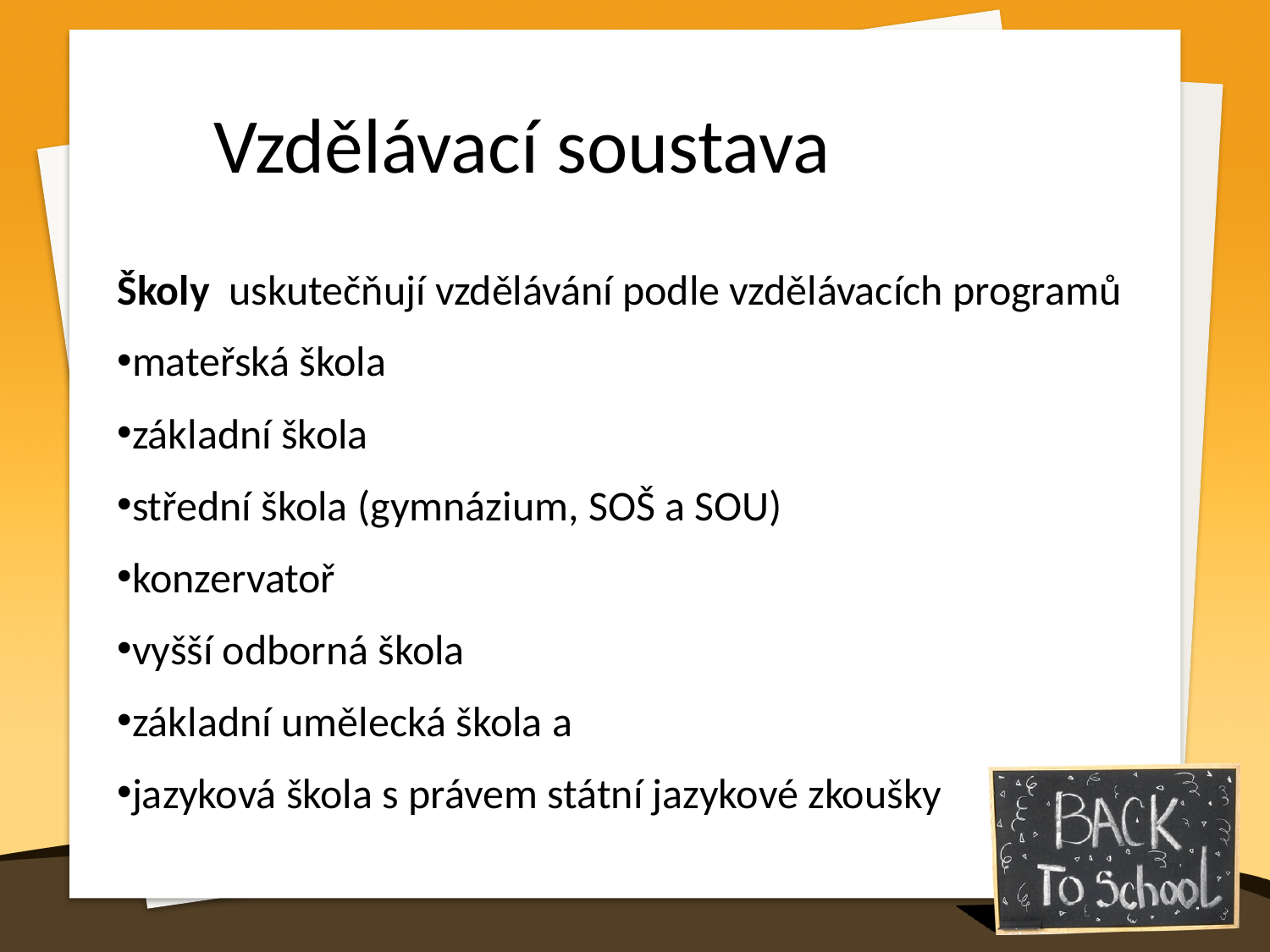

Vzdělávací soustava
Školy  uskutečňují vzdělávání podle vzdělávacích programů
mateřská škola
základní škola
střední škola (gymnázium, SOŠ a SOU)
konzervatoř
vyšší odborná škola
základní umělecká škola a
jazyková škola s právem státní jazykové zkoušky